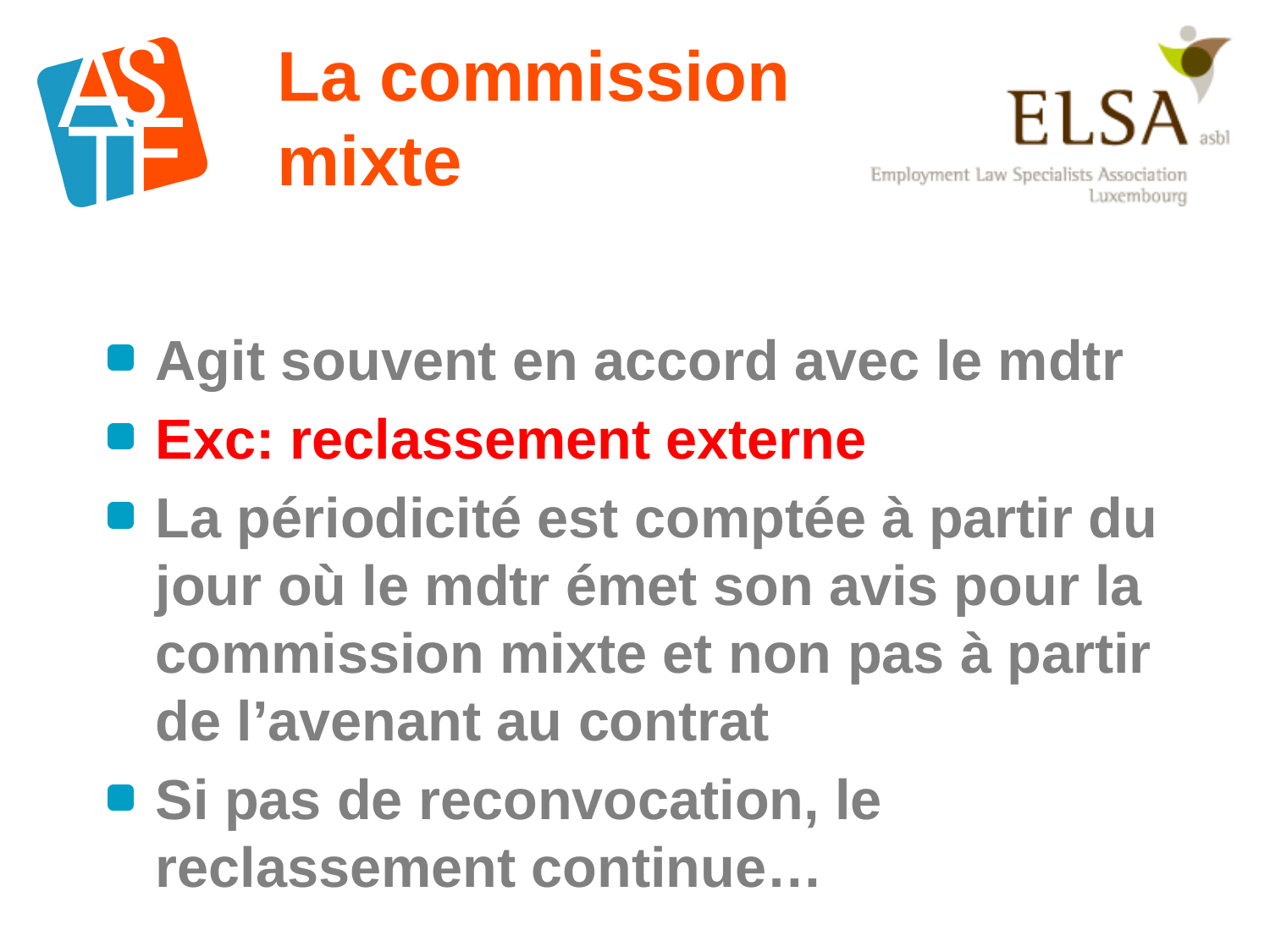

# La commission mixte
Agit souvent en accord avec le mdtr
Exc: reclassement externe
La périodicité est comptée à partir du jour où le mdtr émet son avis pour la commission mixte et non pas à partir de l’avenant au contrat
Si pas de reconvocation, le reclassement continue…